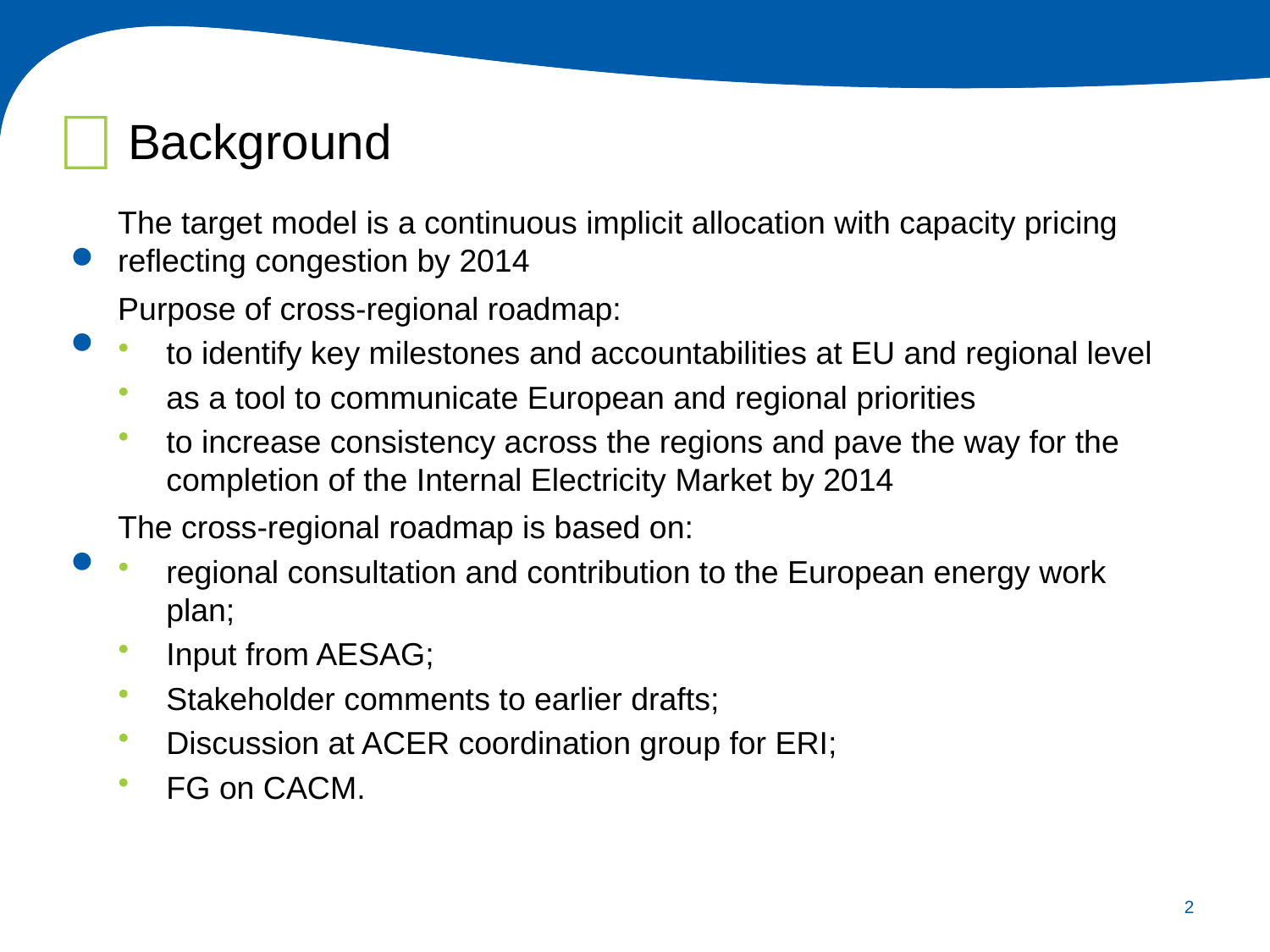

Background
The target model is a continuous implicit allocation with capacity pricing reflecting congestion by 2014
Purpose of cross-regional roadmap:
to identify key milestones and accountabilities at EU and regional level
as a tool to communicate European and regional priorities
to increase consistency across the regions and pave the way for the completion of the Internal Electricity Market by 2014
The cross-regional roadmap is based on:
regional consultation and contribution to the European energy work plan;
Input from AESAG;
Stakeholder comments to earlier drafts;
Discussion at ACER coordination group for ERI;
FG on CACM.